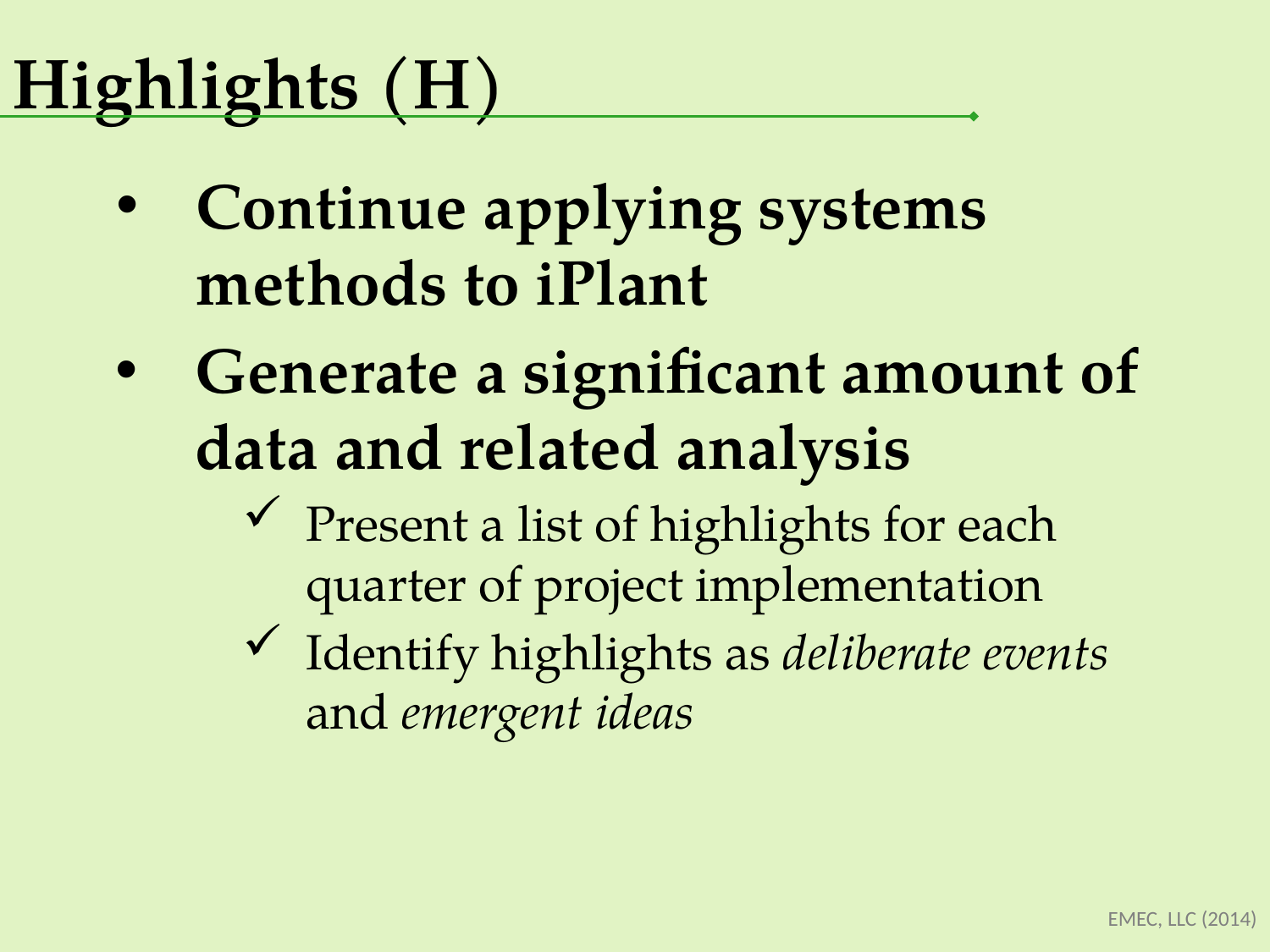

Highlights (H)
Continue applying systems methods to iPlant
Generate a significant amount of data and related analysis
Present a list of highlights for each quarter of project implementation
Identify highlights as deliberate events and emergent ideas

EMEC, LLC (2014)